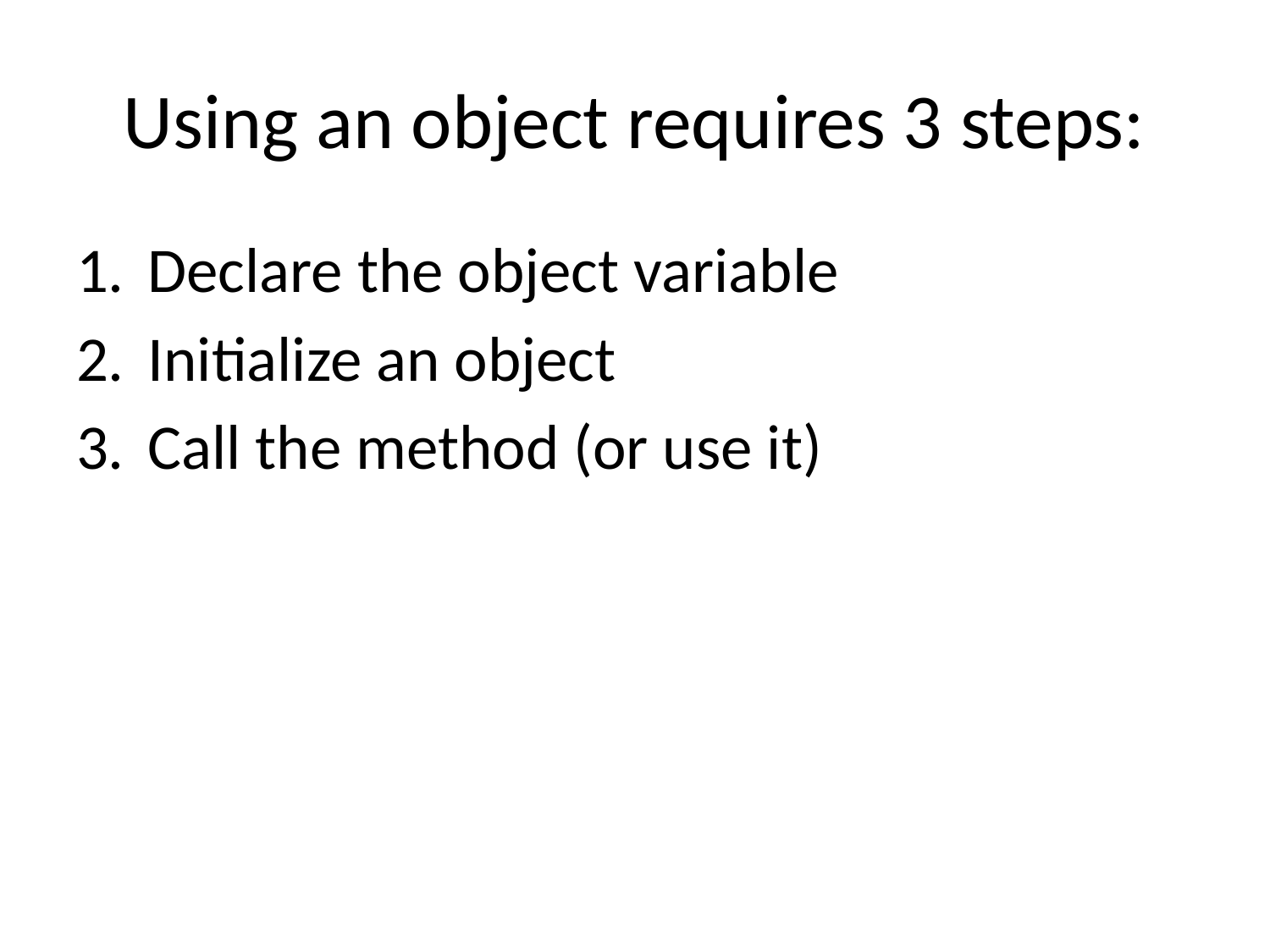

# Using an object requires 3 steps:
Declare the object variable
Initialize an object
Call the method (or use it)